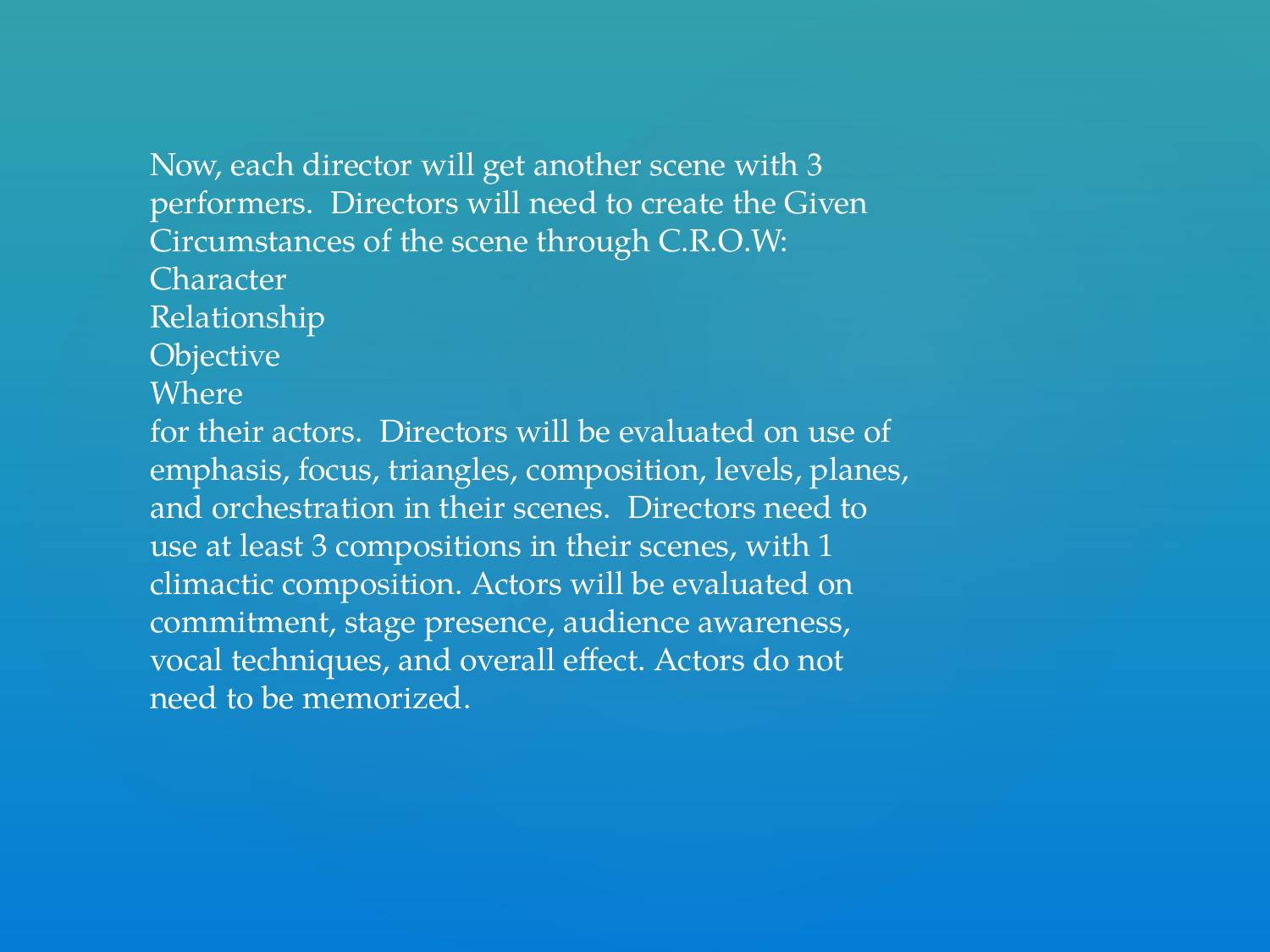

Now, each director will get another scene with 3 performers.  Directors will need to create the Given Circumstances of the scene through C.R.O.W:
Character
Relationship
Objective
Where
for their actors.  Directors will be evaluated on use of emphasis, focus, triangles, composition, levels, planes, and orchestration in their scenes.  Directors need to use at least 3 compositions in their scenes, with 1 climactic composition. Actors will be evaluated on commitment, stage presence, audience awareness, vocal techniques, and overall effect. Actors do not need to be memorized.